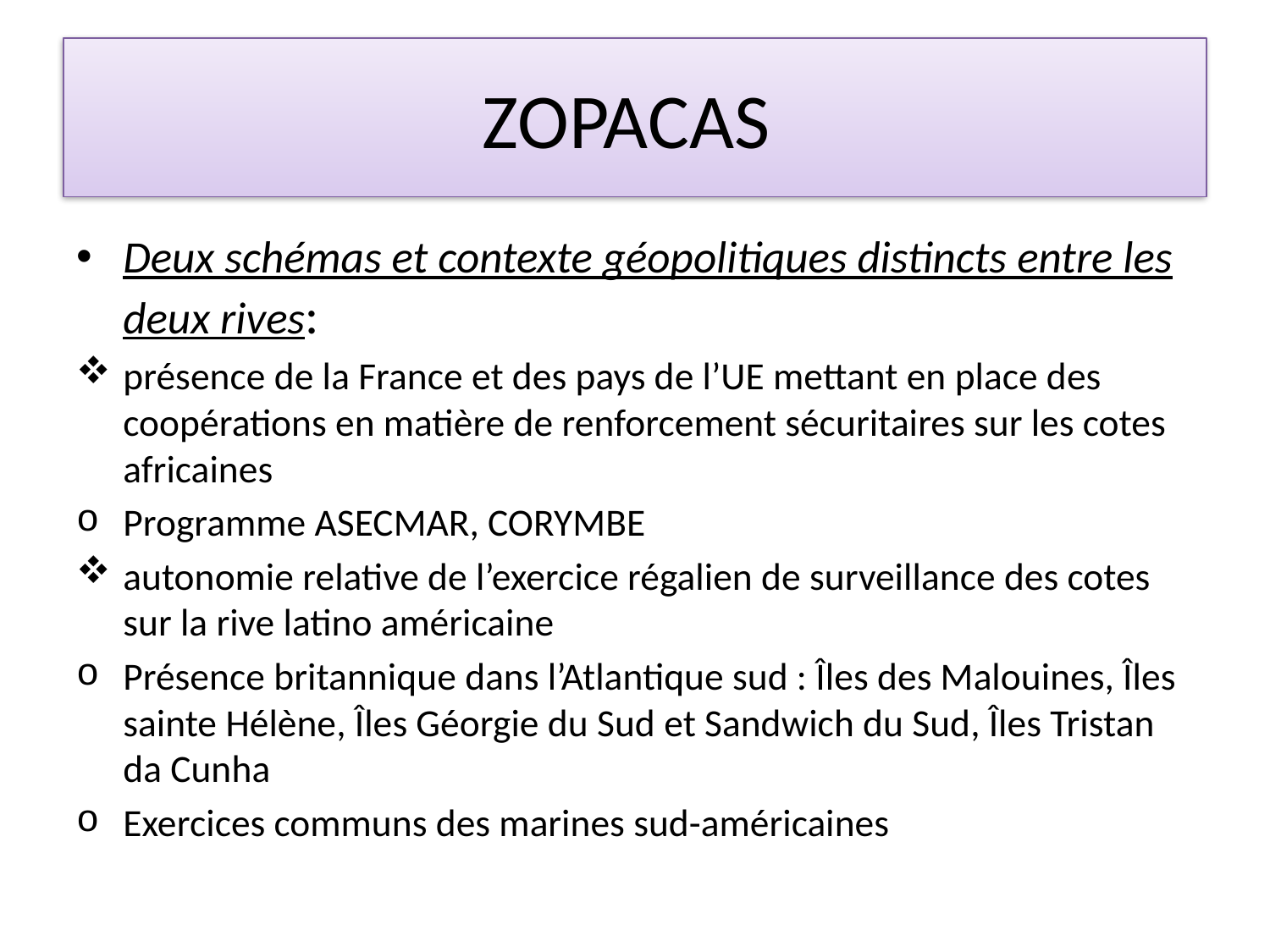

# ZOPACAS
Deux schémas et contexte géopolitiques distincts entre les deux rives:
présence de la France et des pays de l’UE mettant en place des coopérations en matière de renforcement sécuritaires sur les cotes africaines
Programme ASECMAR, CORYMBE
autonomie relative de l’exercice régalien de surveillance des cotes sur la rive latino américaine
Présence britannique dans l’Atlantique sud : Îles des Malouines, Îles sainte Hélène, Îles Géorgie du Sud et Sandwich du Sud, Îles Tristan da Cunha
Exercices communs des marines sud-américaines